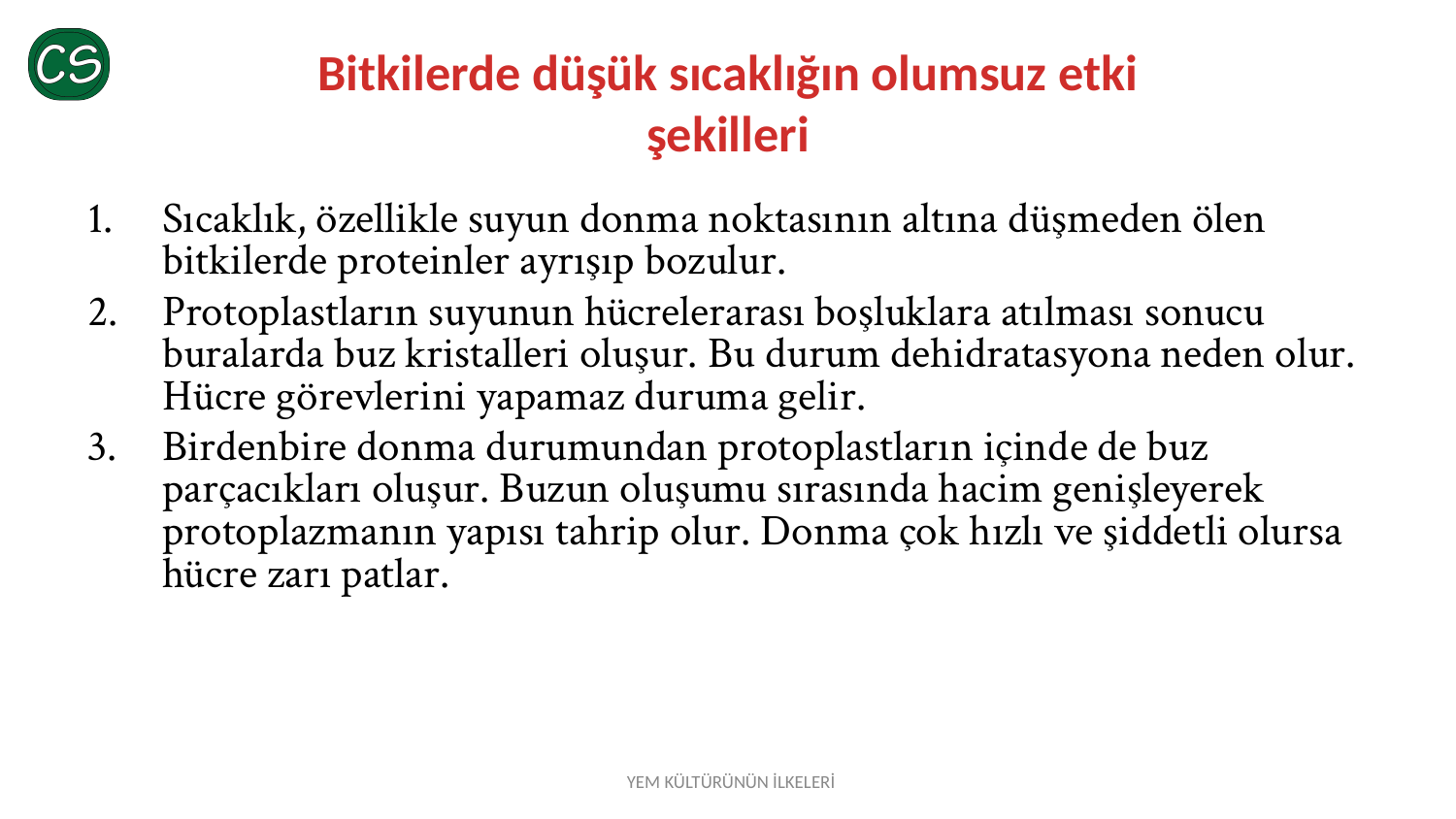

# Bitkilerde düşük sıcaklığın olumsuz etki şekilleri
Sıcaklık, özellikle suyun donma noktasının altına düşmeden ölen bitkilerde proteinler ayrışıp bozulur.
Protoplastların suyunun hücrelerarası boşluklara atılması sonucu buralarda buz kristalleri oluşur. Bu durum dehidratasyona neden olur. Hücre görevlerini yapamaz duruma gelir.
Birdenbire donma durumundan protoplastların içinde de buz parçacıkları oluşur. Buzun oluşumu sırasında hacim genişleyerek protoplazmanın yapısı tahrip olur. Donma çok hızlı ve şiddetli olursa hücre zarı patlar.
YEM KÜLTÜRÜNÜN İLKELERİ